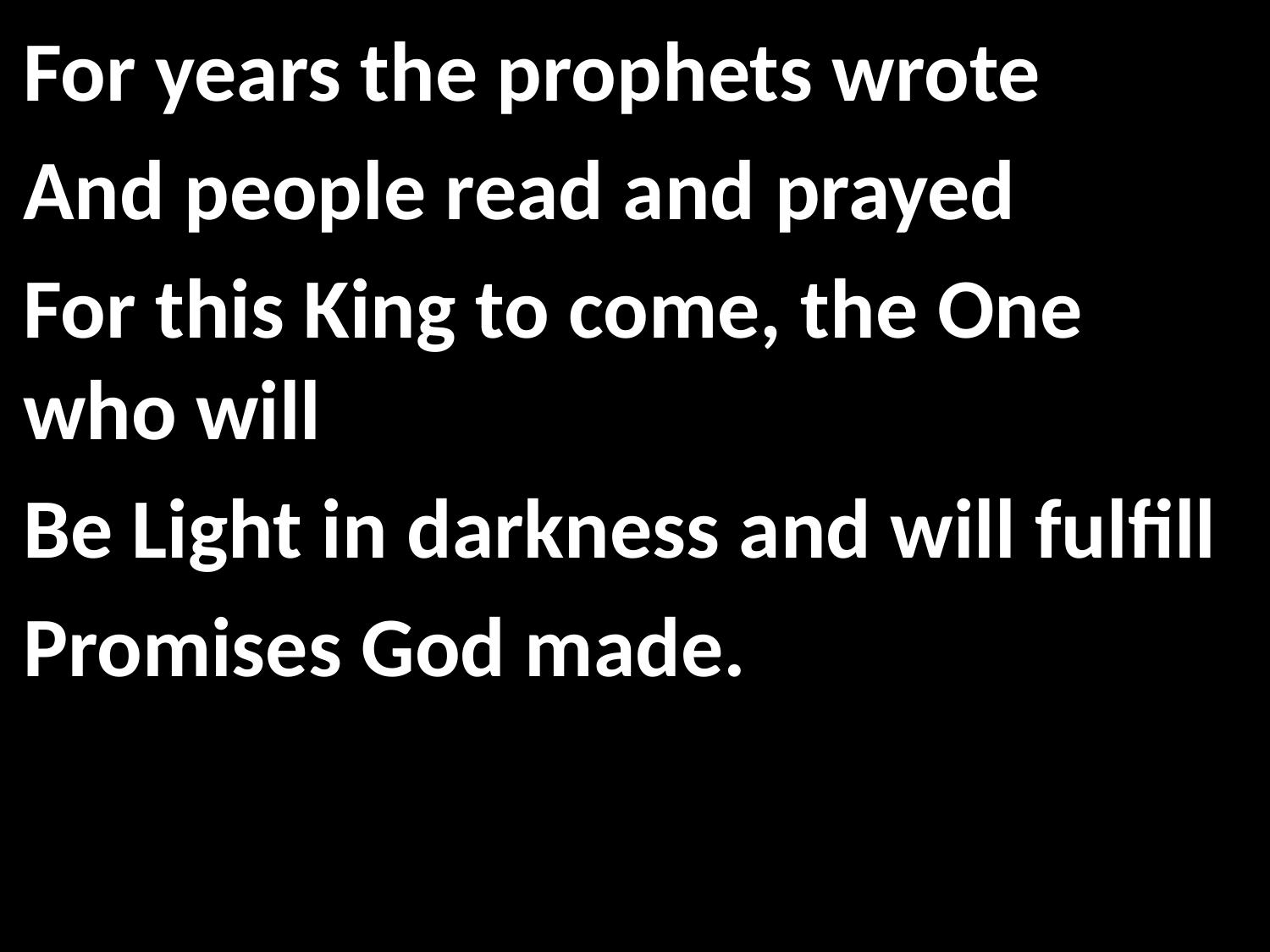

For years the prophets wrote
And people read and prayed
For this King to come, the One who will
Be Light in darkness and will fulfill
Promises God made.